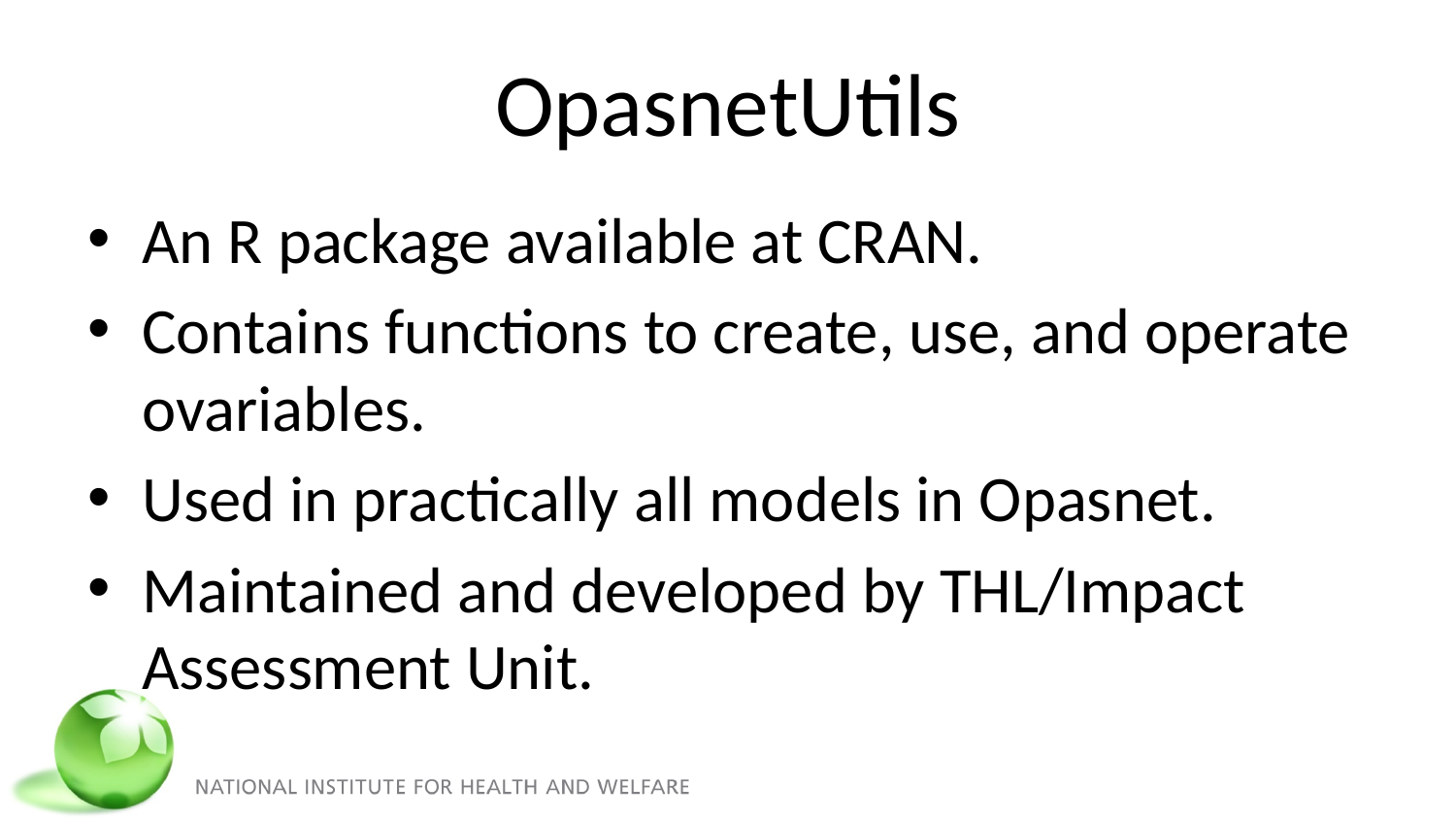

# OpasnetUtils
An R package available at CRAN.
Contains functions to create, use, and operate ovariables.
Used in practically all models in Opasnet.
Maintained and developed by THL/Impact Assessment Unit.